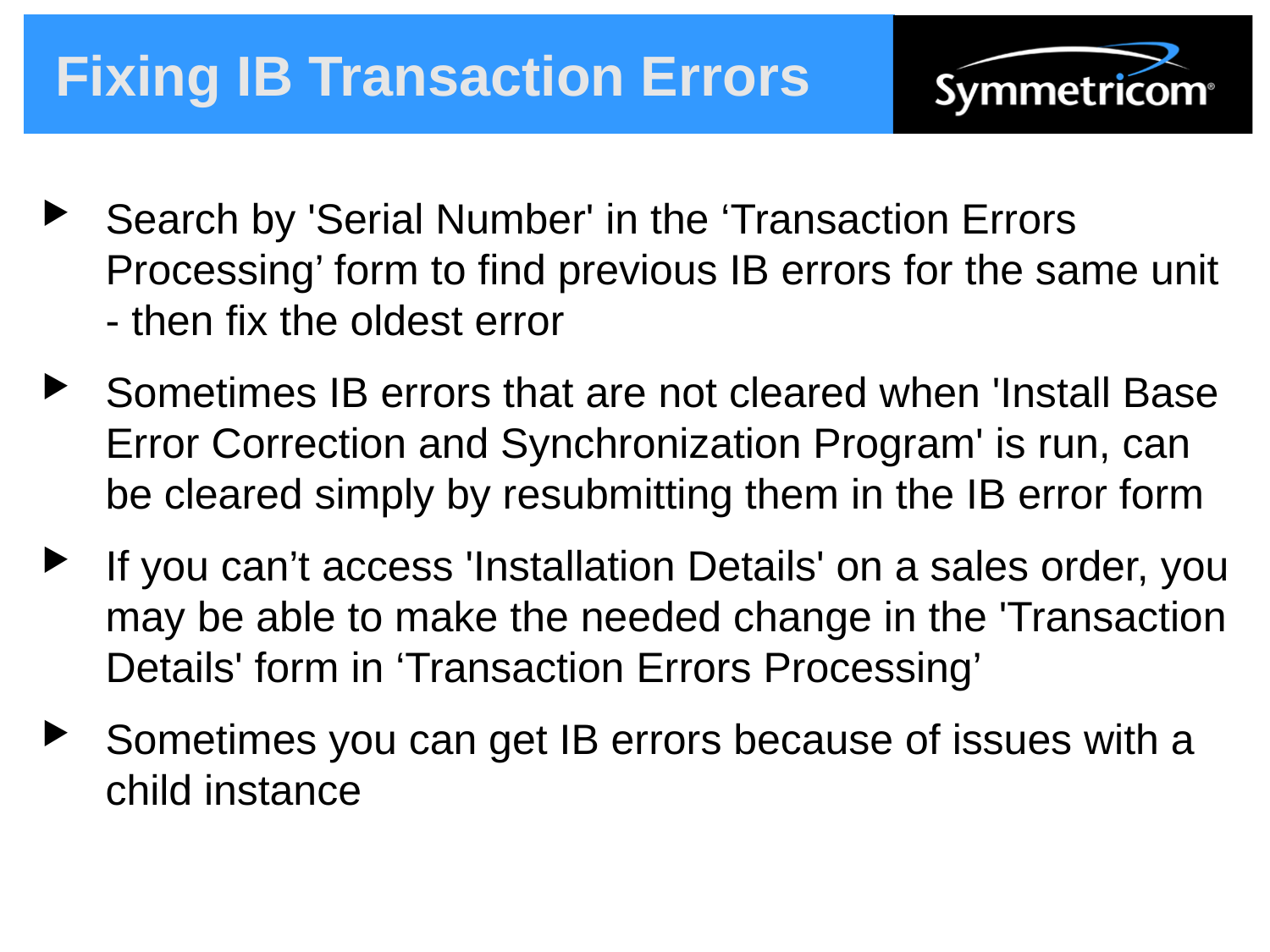

# Fixing IB Transaction Errors

Search by 'Serial Number' in the ‘Transaction Errors Processing’ form to find previous IB errors for the same unit - then fix the oldest error
Sometimes IB errors that are not cleared when 'Install Base Error Correction and Synchronization Program' is run, can be cleared simply by resubmitting them in the IB error form
If you can’t access 'Installation Details' on a sales order, you may be able to make the needed change in the 'Transaction Details' form in ‘Transaction Errors Processing’
Sometimes you can get IB errors because of issues with a child instance